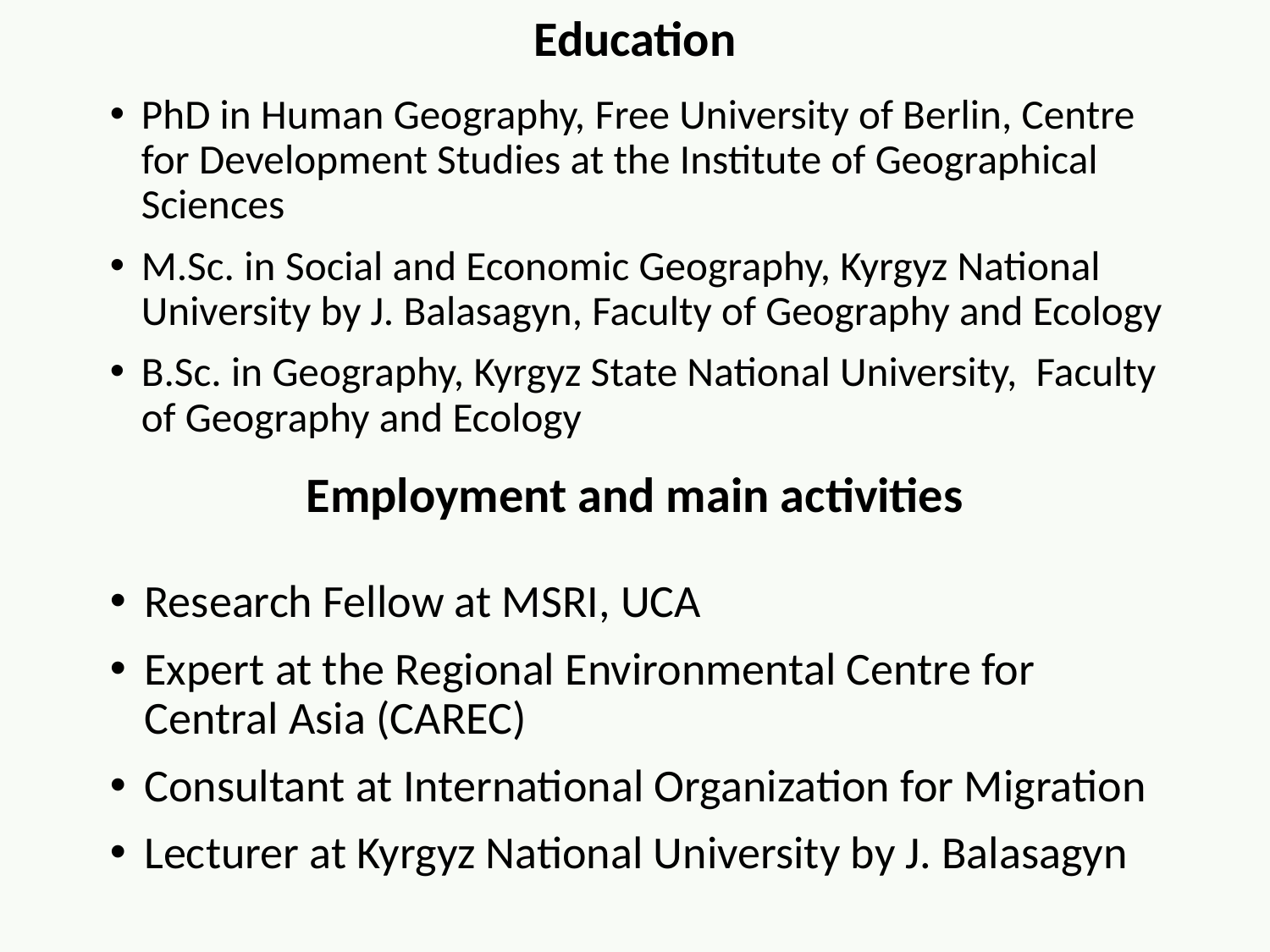

Education
PhD in Human Geography, Free University of Berlin, Centre for Development Studies at the Institute of Geographical Sciences
M.Sc. in Social and Economic Geography, Kyrgyz National University by J. Balasagyn, Faculty of Geography and Ecology
B.Sc. in Geography, Kyrgyz State National University,  Faculty of Geography and Ecology

Employment and main activities
Research Fellow at MSRI, UCA
Expert at the Regional Environmental Centre for Central Asia (CAREC)
Consultant at International Organization for Migration
Lecturer at Kyrgyz National University by J. Balasagyn